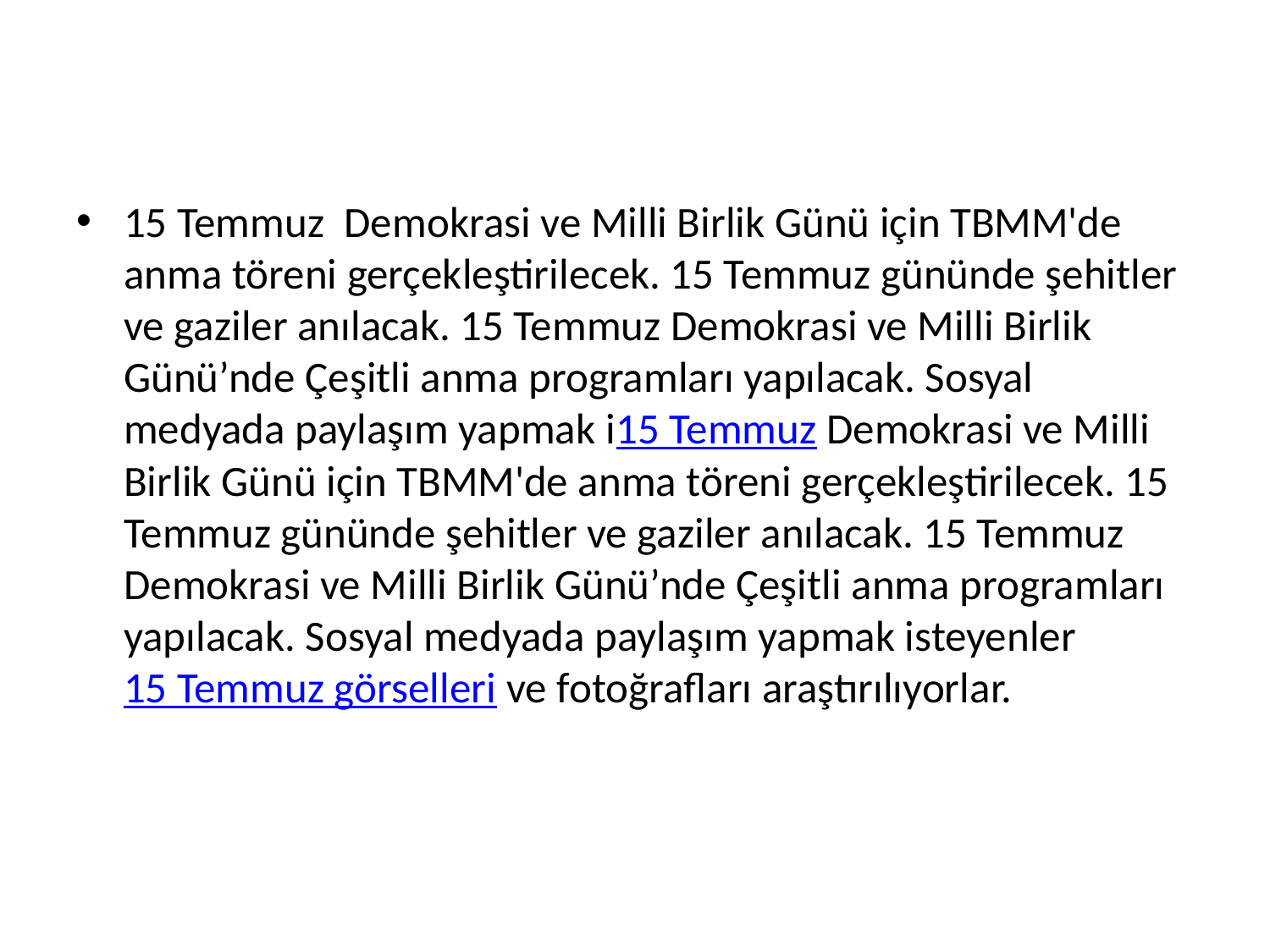

15 Temmuz  Demokrasi ve Milli Birlik Günü için TBMM'de anma töreni gerçekleştirilecek. 15 Temmuz gününde şehitler ve gaziler anılacak. 15 Temmuz Demokrasi ve Milli Birlik Günü’nde Çeşitli anma programları yapılacak. Sosyal medyada paylaşım yapmak i15 Temmuz Demokrasi ve Milli Birlik Günü için TBMM'de anma töreni gerçekleştirilecek. 15 Temmuz gününde şehitler ve gaziler anılacak. 15 Temmuz Demokrasi ve Milli Birlik Günü’nde Çeşitli anma programları yapılacak. Sosyal medyada paylaşım yapmak isteyenler 15 Temmuz görselleri ve fotoğrafları araştırılıyorlar.